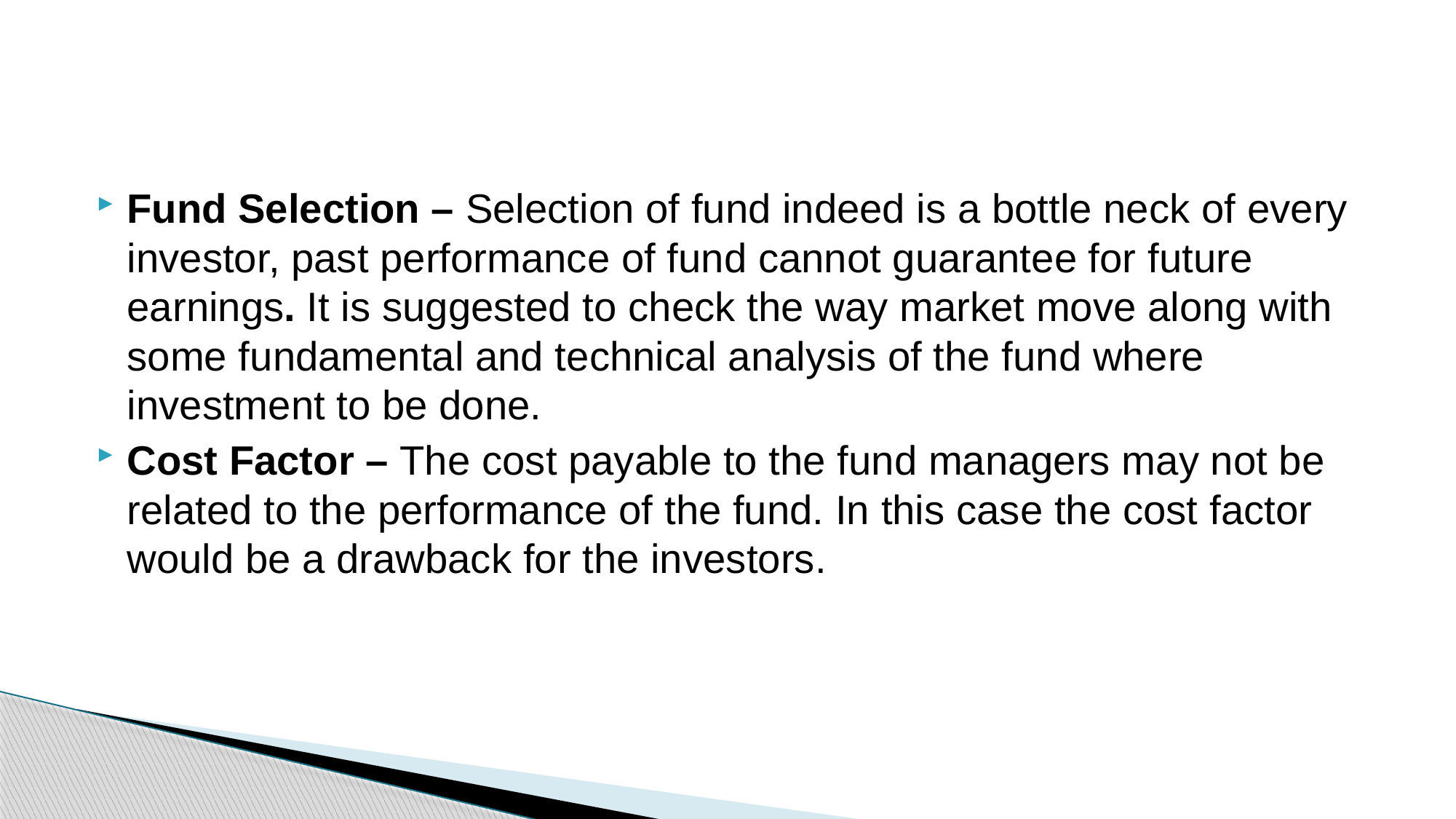

Fund Selection – Selection of fund indeed is a bottle neck of every investor, past performance of fund cannot guarantee for future earnings. It is suggested to check the way market move along with some fundamental and technical analysis of the fund where investment to be done.
Cost Factor – The cost payable to the fund managers may not be related to the performance of the fund. In this case the cost factor would be a drawback for the investors.